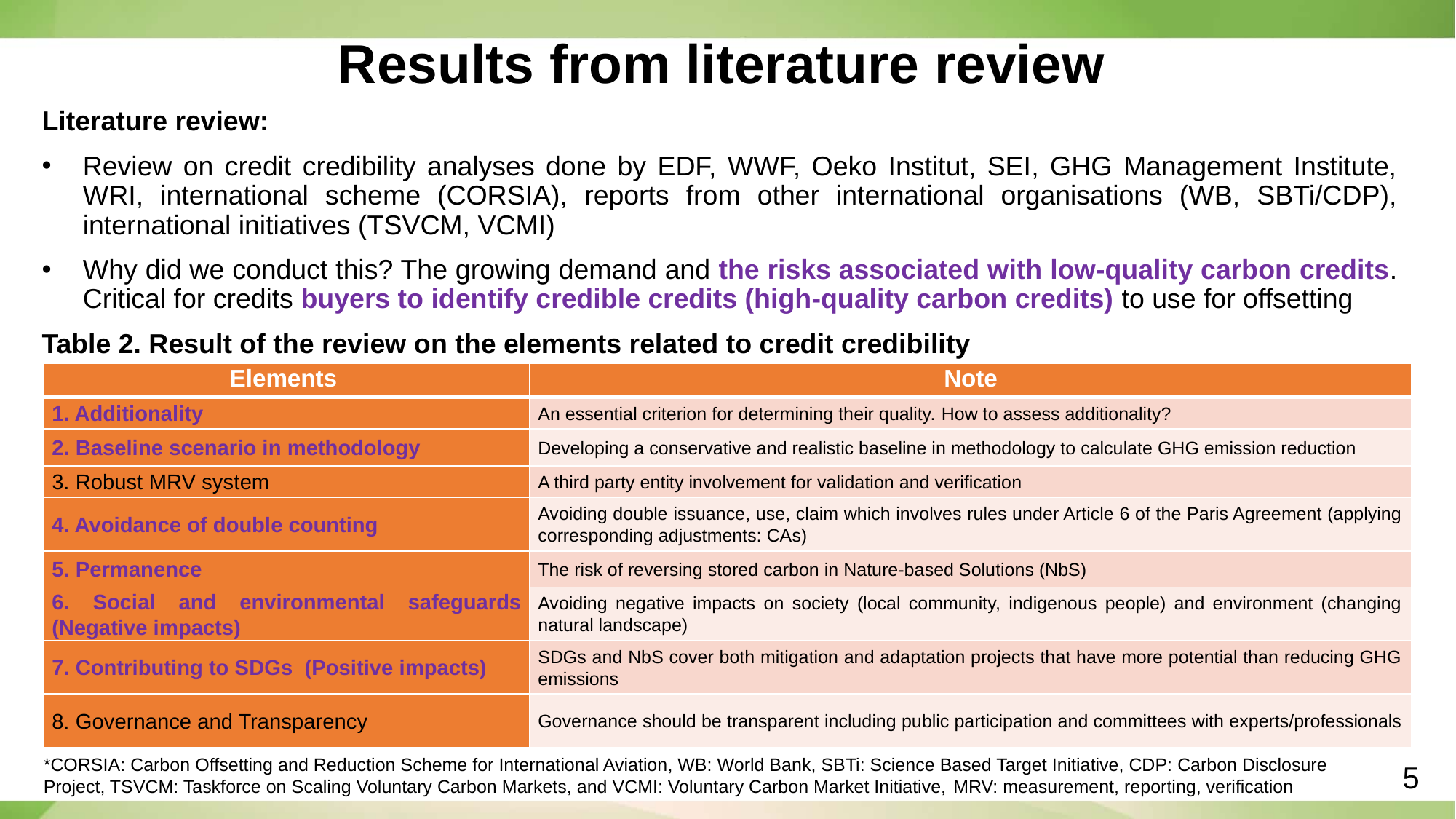

# Results from literature review
Literature review:
Review on credit credibility analyses done by EDF, WWF, Oeko Institut, SEI, GHG Management Institute, WRI, international scheme (CORSIA), reports from other international organisations (WB, SBTi/CDP), international initiatives (TSVCM, VCMI)
Why did we conduct this? The growing demand and the risks associated with low-quality carbon credits. Critical for credits buyers to identify credible credits (high-quality carbon credits) to use for offsetting
Table 2. Result of the review on the elements related to credit credibility
| Elements | Note |
| --- | --- |
| 1. Additionality | An essential criterion for determining their quality. How to assess additionality? |
| 2. Baseline scenario in methodology | Developing a conservative and realistic baseline in methodology to calculate GHG emission reduction |
| 3. Robust MRV system | A third party entity involvement for validation and verification |
| 4. Avoidance of double counting | Avoiding double issuance, use, claim which involves rules under Article 6 of the Paris Agreement (applying corresponding adjustments: CAs) |
| 5. Permanence | The risk of reversing stored carbon in Nature-based Solutions (NbS) |
| 6. Social and environmental safeguards (Negative impacts) | Avoiding negative impacts on society (local community, indigenous people) and environment (changing natural landscape) |
| 7. Contributing to SDGs (Positive impacts) | SDGs and NbS cover both mitigation and adaptation projects that have more potential than reducing GHG emissions |
| 8. Governance and Transparency | Governance should be transparent including public participation and committees with experts/professionals |
*CORSIA: Carbon Offsetting and Reduction Scheme for International Aviation, WB: World Bank, SBTi: Science Based Target Initiative, CDP: Carbon Disclosure Project, TSVCM: Taskforce on Scaling Voluntary Carbon Markets, and VCMI: Voluntary Carbon Market Initiative, MRV: measurement, reporting, verification